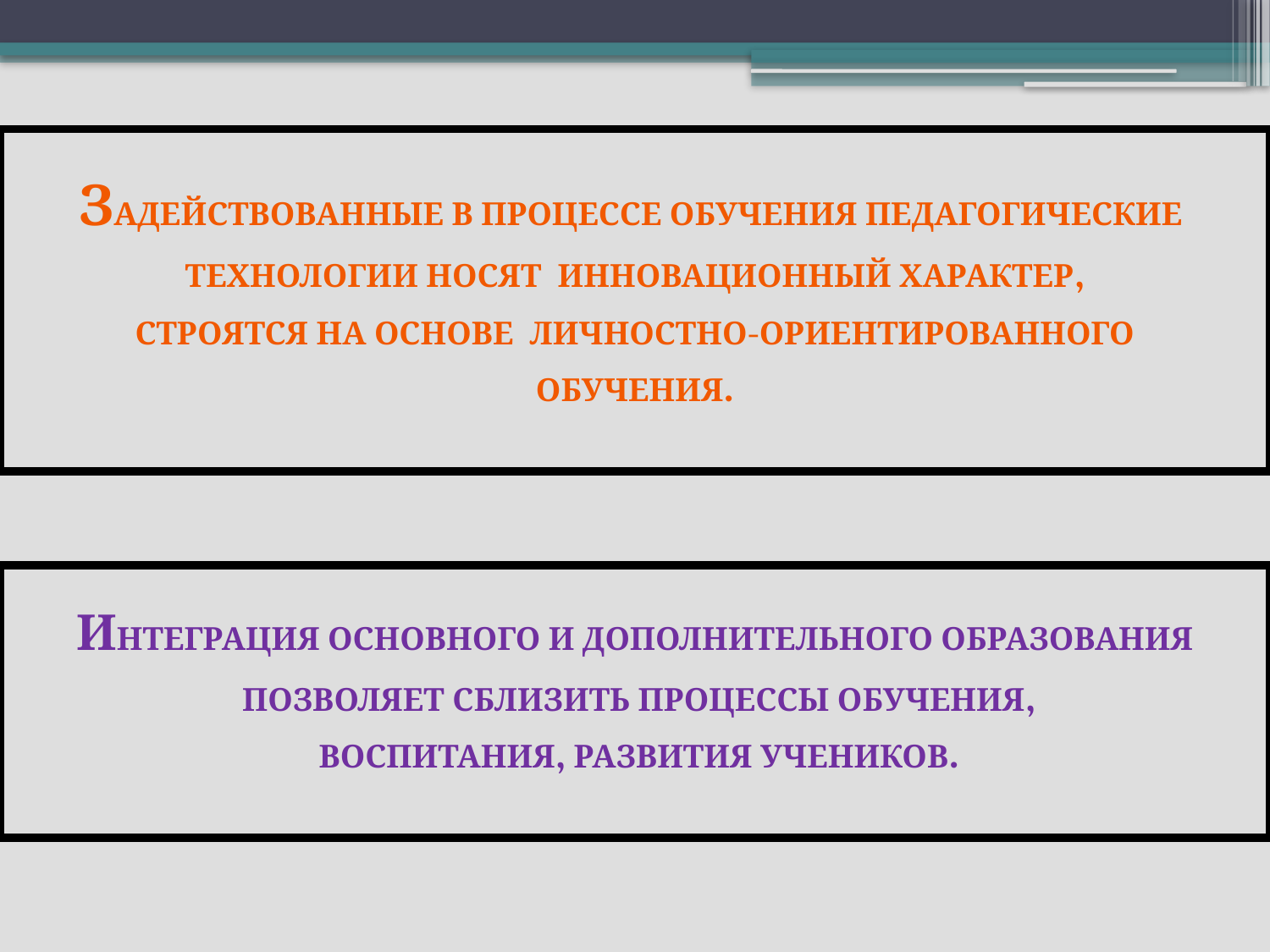

Задействованные в процессе обучения педагогические
технологии носят  инновационный характер,
 строятся на основе  личностно-ориентированного
обучения.

Интеграция основного и дополнительного образования
 позволяет сблизить процессы обучения,
 воспитания, развития учеников.